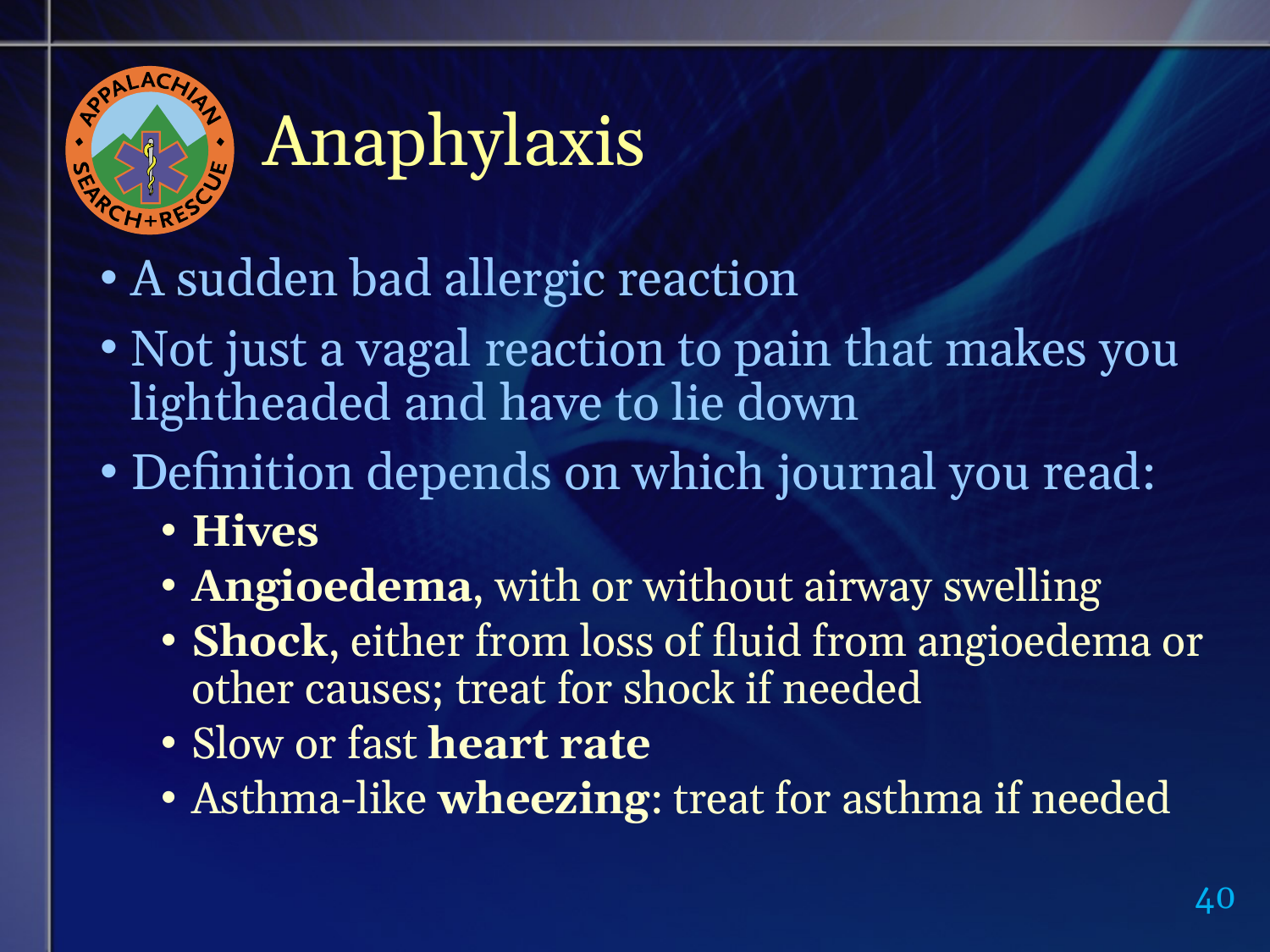

# Anaphylaxis
A sudden bad allergic reaction
Not just a vagal reaction to pain that makes you lightheaded and have to lie down
Definition depends on which journal you read:
Hives
Angioedema, with or without airway swelling
Shock, either from loss of fluid from angioedema or other causes; treat for shock if needed
Slow or fast heart rate
Asthma-like wheezing: treat for asthma if needed